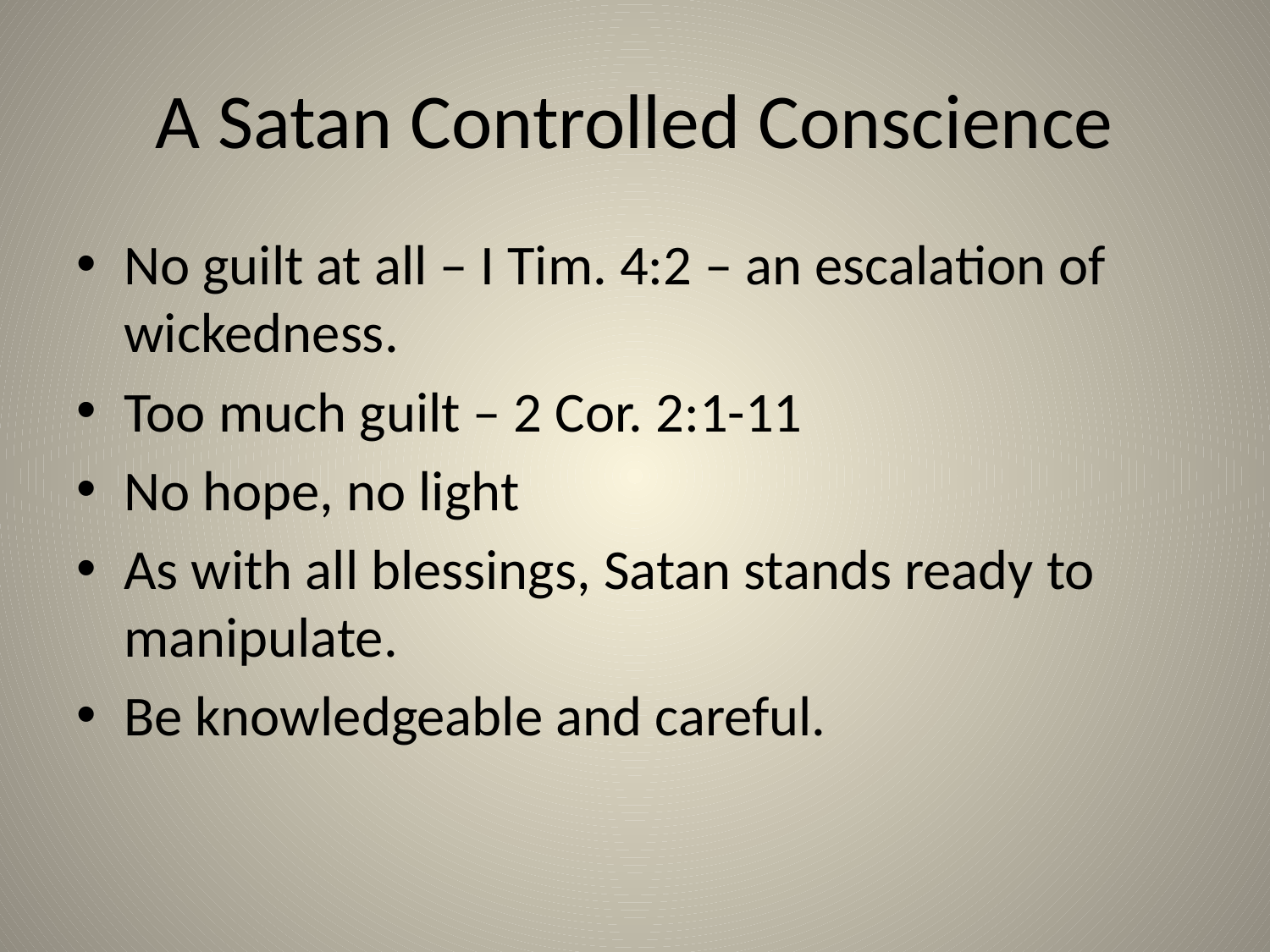

# A Satan Controlled Conscience
No guilt at all – I Tim. 4:2 – an escalation of wickedness.
Too much guilt – 2 Cor. 2:1-11
No hope, no light
As with all blessings, Satan stands ready to manipulate.
Be knowledgeable and careful.